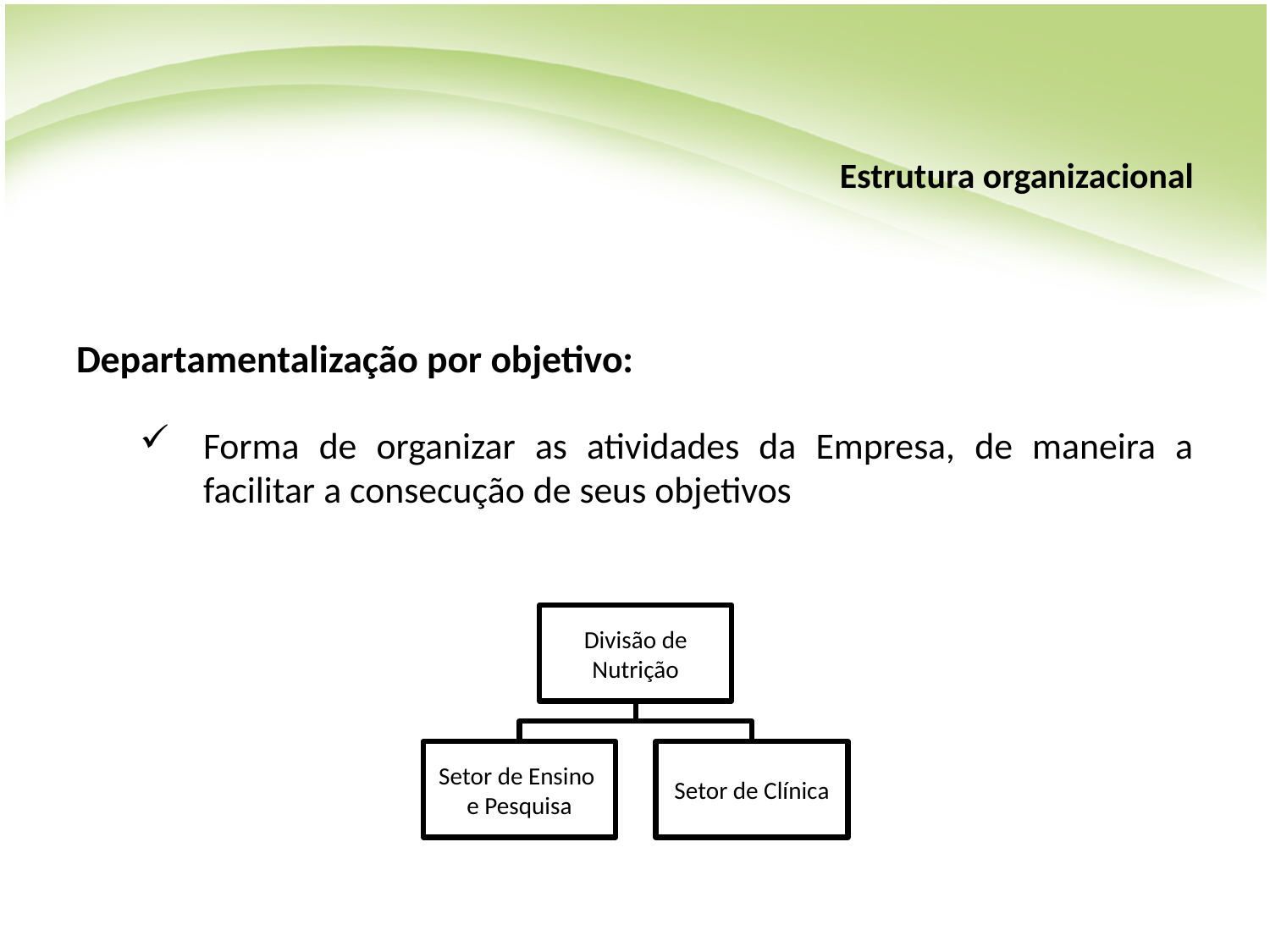

# Estrutura organizacional
Departamentalização por objetivo:

Forma de organizar as atividades da Empresa, de maneira a facilitar a consecução de seus objetivos

Divisão de Nutrição
Setor de Ensino
e Pesquisa
Setor de Clínica